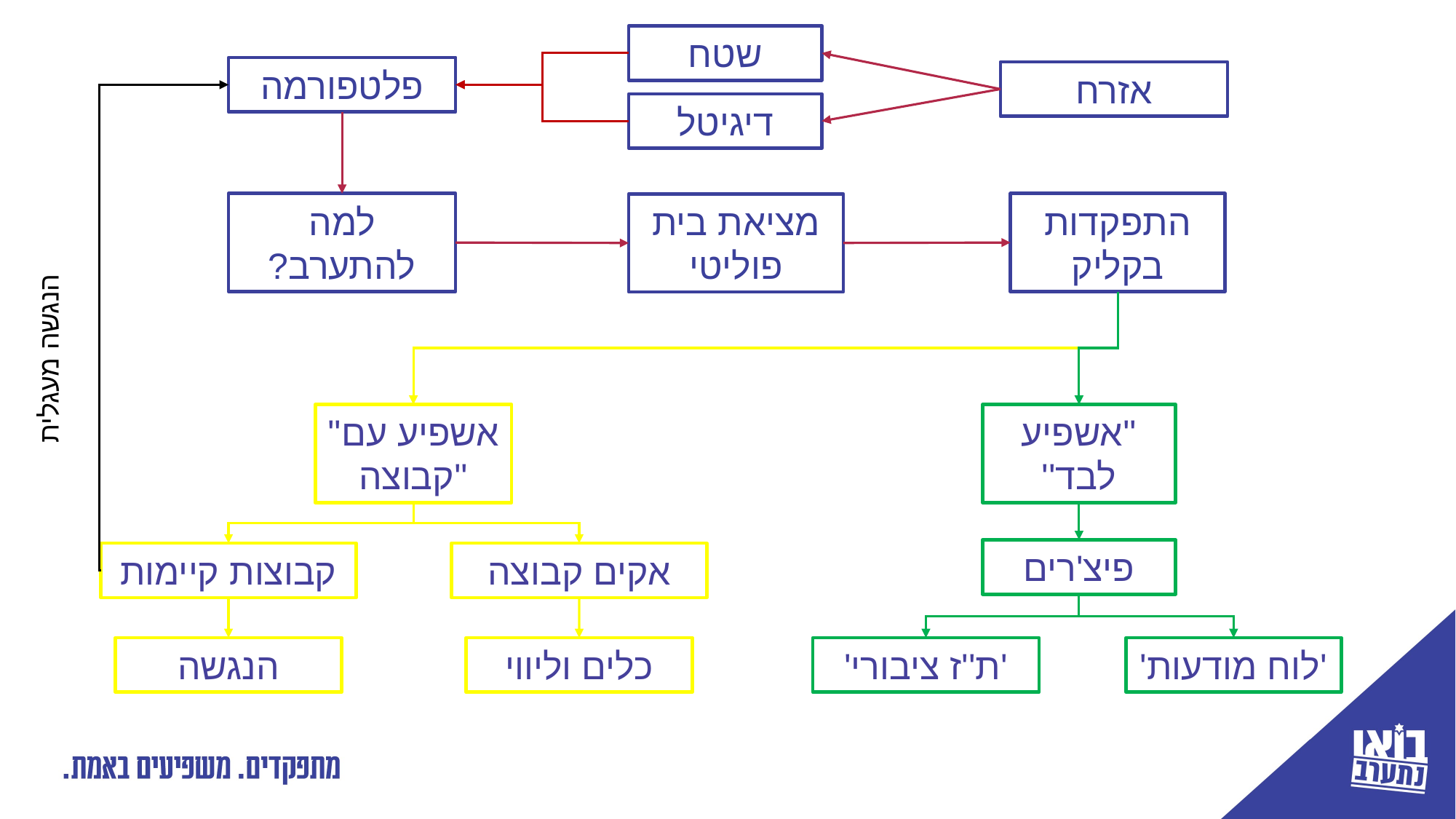

שטח
פלטפורמה
אזרח
דיגיטל
למה להתערב?
התפקדות בקליק
מציאת בית פוליטי
הנגשה מעגלית
''אשפיע לבד''
''אשפיע עם קבוצה''
פיצ'רים
קבוצות קיימות
אקים קבוצה
הנגשה
כלים וליווי
'לוח מודעות'
'ת''ז ציבורי'